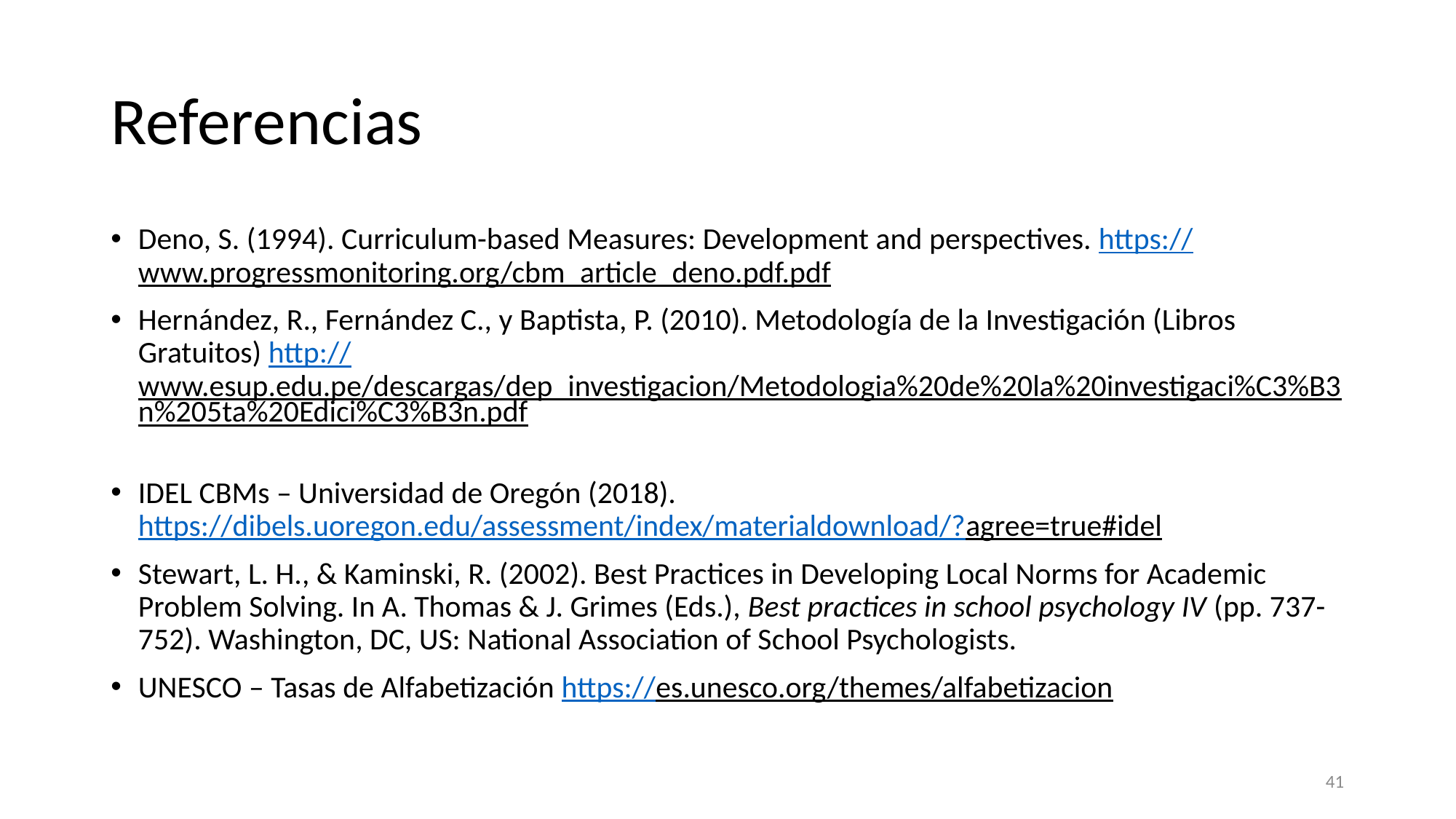

# Referencias
Deno, S. (1994). Curriculum-based Measures: Development and perspectives. https://www.progressmonitoring.org/cbm_article_deno.pdf.pdf
Hernández, R., Fernández C., y Baptista, P. (2010). Metodología de la Investigación (Libros Gratuitos) http://www.esup.edu.pe/descargas/dep_investigacion/Metodologia%20de%20la%20investigaci%C3%B3n%205ta%20Edici%C3%B3n.pdf
IDEL CBMs – Universidad de Oregón (2018). https://dibels.uoregon.edu/assessment/index/materialdownload/?agree=true#idel
Stewart, L. H., & Kaminski, R. (2002). Best Practices in Developing Local Norms for Academic Problem Solving. In A. Thomas & J. Grimes (Eds.), Best practices in school psychology IV (pp. 737-752). Washington, DC, US: National Association of School Psychologists.
UNESCO – Tasas de Alfabetización https://es.unesco.org/themes/alfabetizacion
41